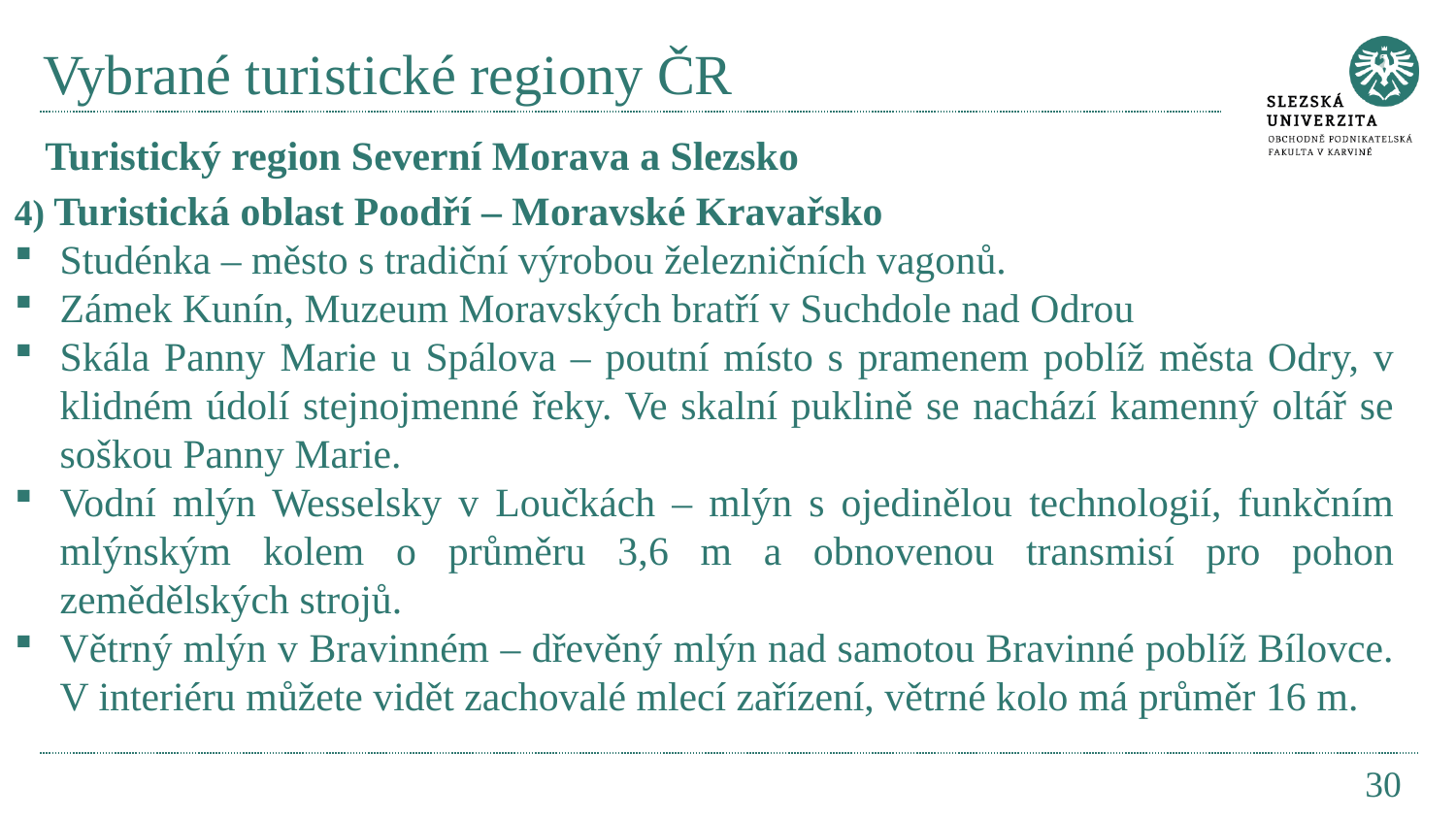

# Vybrané turistické regiony ČR
Turistický region Severní Morava a Slezsko
4) Turistická oblast Poodří – Moravské Kravařsko
Studénka – město s tradiční výrobou železničních vagonů.
Zámek Kunín, Muzeum Moravských bratří v Suchdole nad Odrou
Skála Panny Marie u Spálova – poutní místo s pramenem poblíž města Odry, v klidném údolí stejnojmenné řeky. Ve skalní puklině se nachází kamenný oltář se soškou Panny Marie.
Vodní mlýn Wesselsky v Loučkách – mlýn s ojedinělou technologií, funkčním mlýnským kolem o průměru 3,6 m a obnovenou transmisí pro pohon zemědělských strojů.
Větrný mlýn v Bravinném – dřevěný mlýn nad samotou Bravinné poblíž Bílovce. V interiéru můžete vidět zachovalé mlecí zařízení, větrné kolo má průměr 16 m.

30